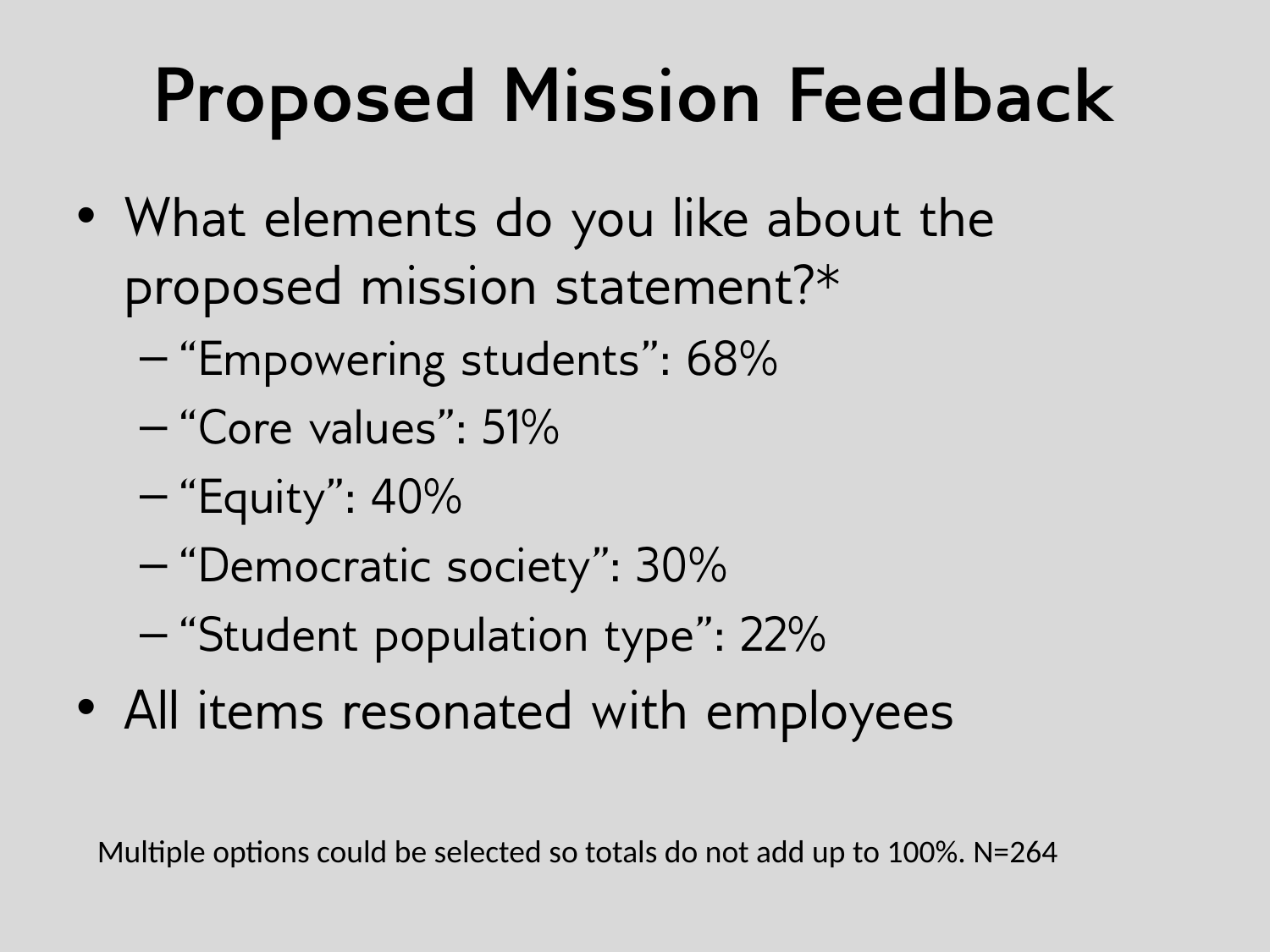

#
Proposed Mission Feedback
What elements do you like about the proposed mission statement?*
“Empowering students”: 68%
“Core values”: 51%
“Equity”: 40%
“Democratic society”: 30%
“Student population type”: 22%
All items resonated with employees
Multiple options could be selected so totals do not add up to 100%. N=264